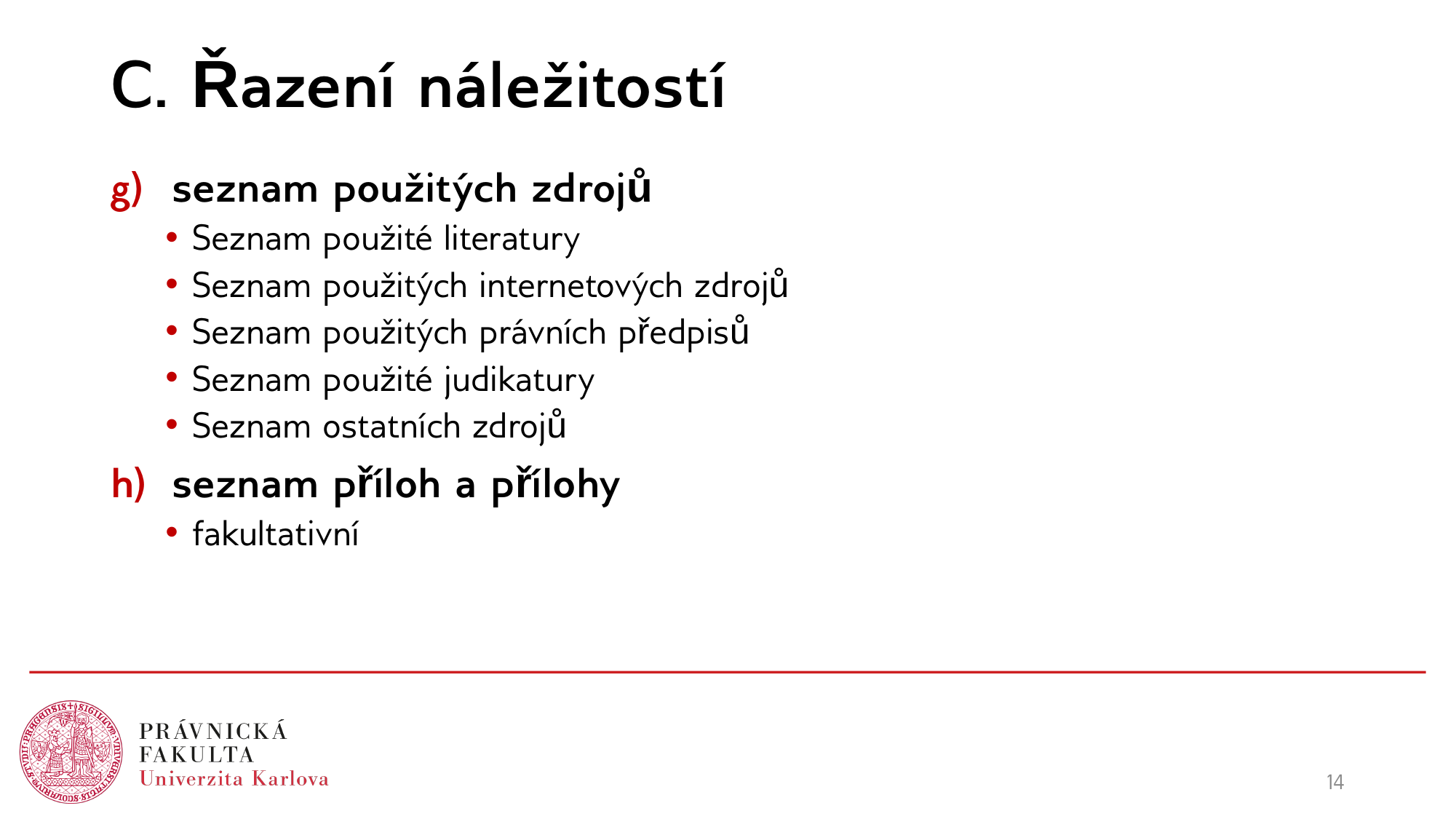

# C. Řazení náležitostí
seznam použitých zdrojů
Seznam použité literatury
Seznam použitých internetových zdrojů
Seznam použitých právních předpisů
Seznam použité judikatury
Seznam ostatních zdrojů
seznam příloh a přílohy
fakultativní
14